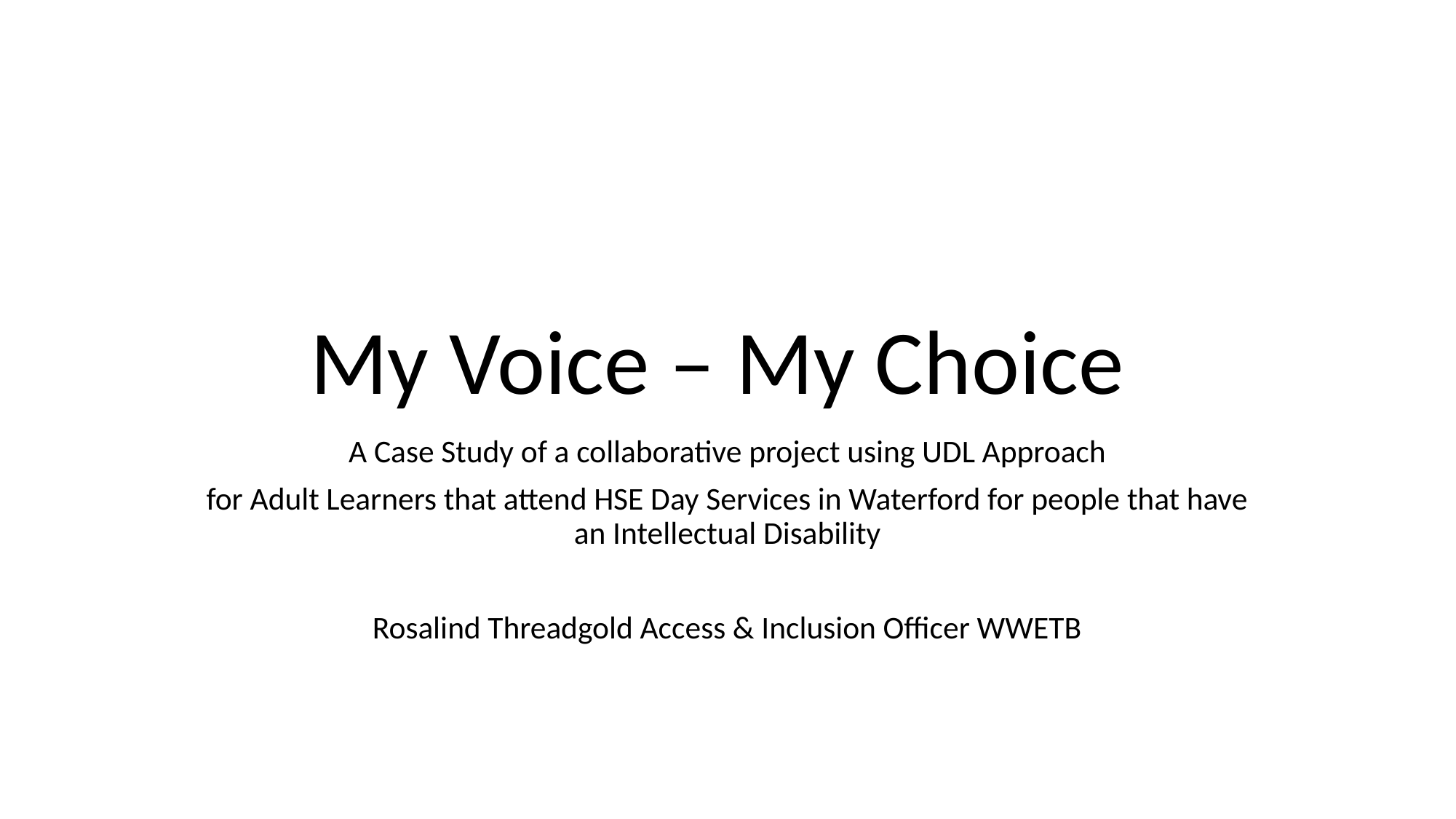

# My Voice – My Choice
A Case Study of a collaborative project using UDL Approach
for Adult Learners that attend HSE Day Services in Waterford for people that have an Intellectual Disability

Rosalind Threadgold Access & Inclusion Officer WWETB